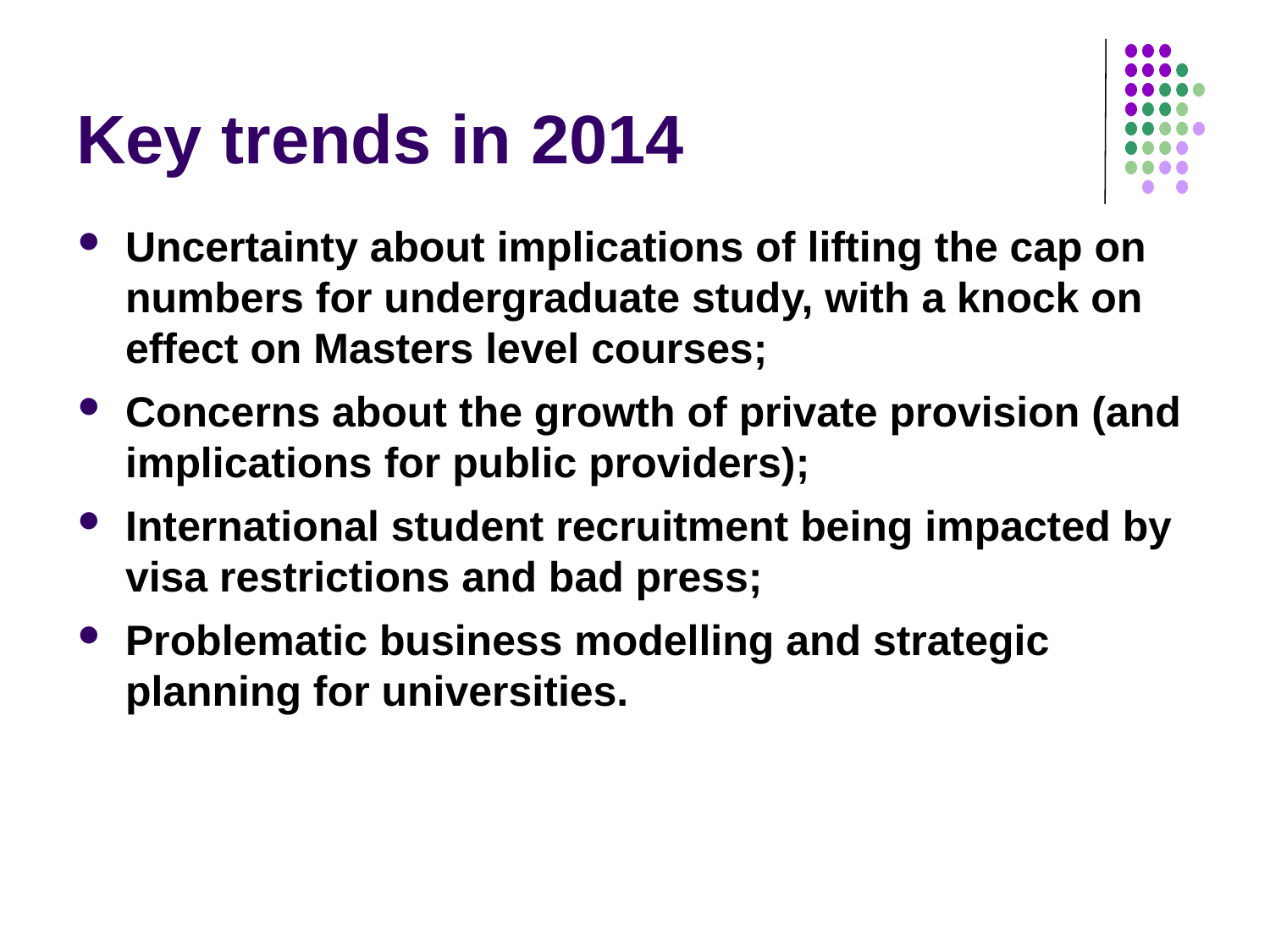

# Key trends in 2014
Uncertainty about implications of lifting the cap on numbers for undergraduate study, with a knock on effect on Masters level courses;
Concerns about the growth of private provision (and implications for public providers);
International student recruitment being impacted by visa restrictions and bad press;
Problematic business modelling and strategic planning for universities.